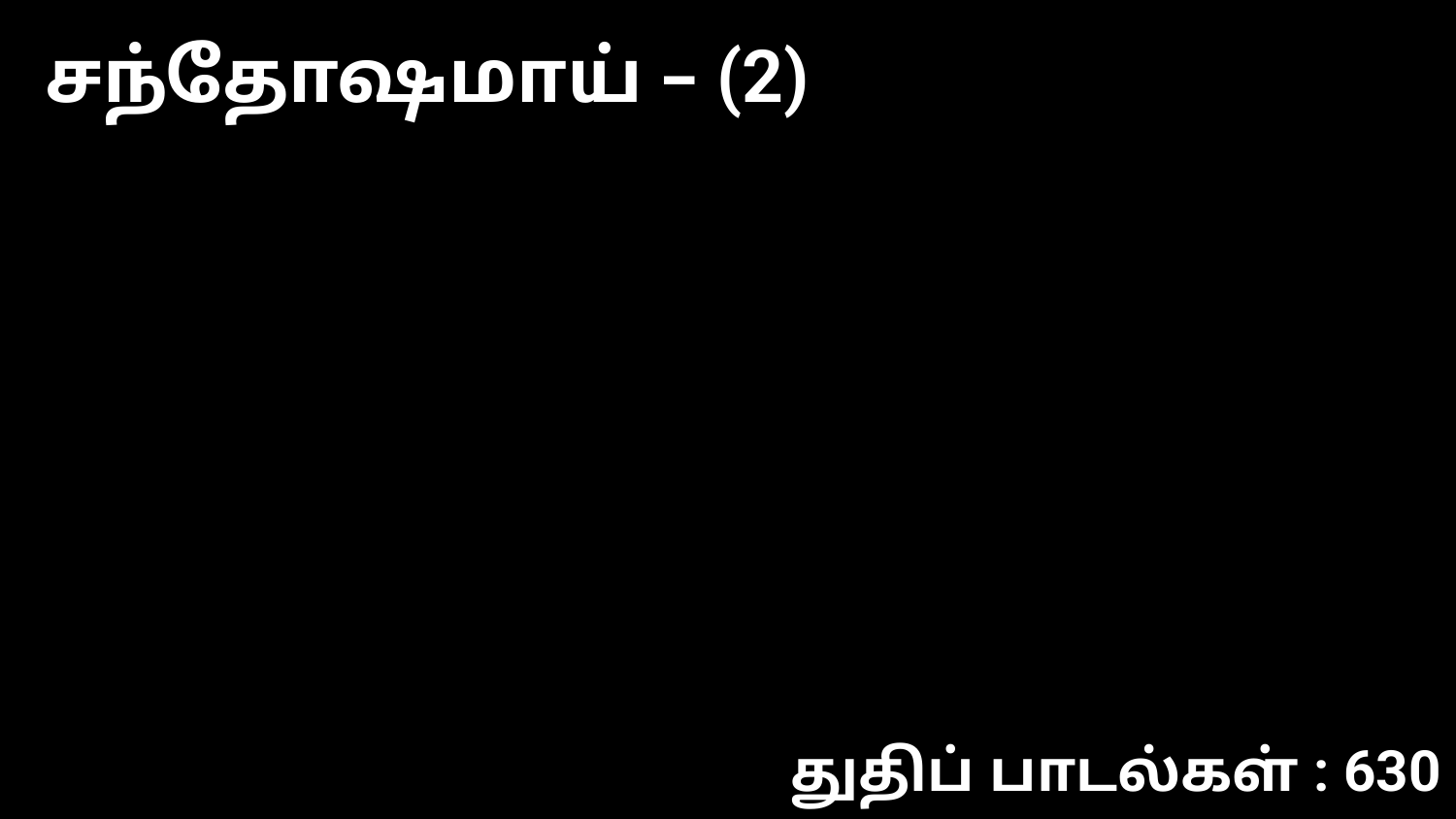

சந்தோஷமாய் – (2)
துதிப் பாடல்கள் : 630